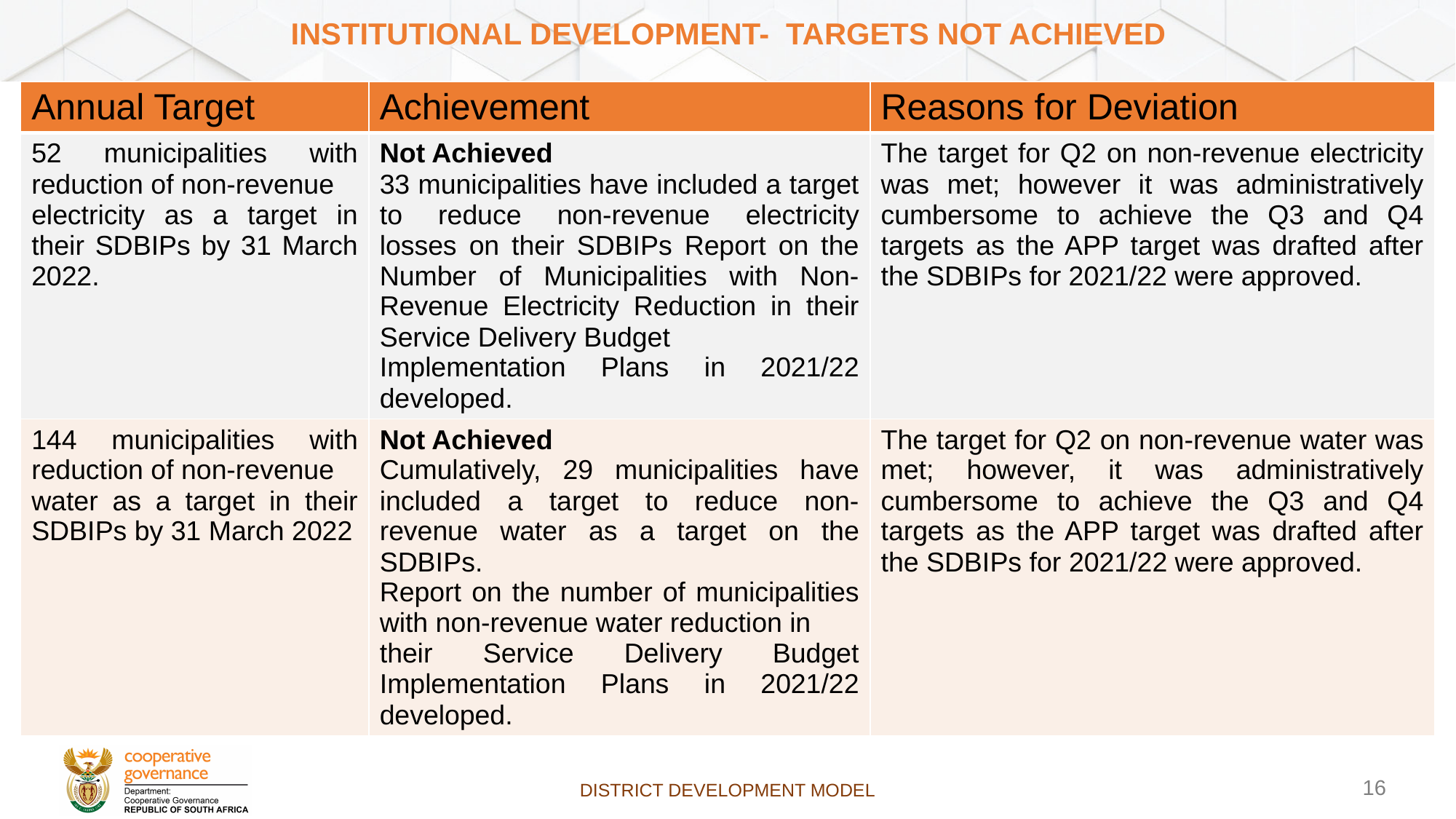

# Institutional development-  TARGETS not achieved
| Annual Target | Achievement | Reasons for Deviation |
| --- | --- | --- |
| 52 municipalities with reduction of non-revenue electricity as a target in their SDBIPs by 31 March 2022. | Not Achieved 33 municipalities have included a target to reduce non-revenue electricity losses on their SDBIPs Report on the Number of Municipalities with Non- Revenue Electricity Reduction in their Service Delivery Budget Implementation Plans in 2021/22 developed. | The target for Q2 on non-revenue electricity was met; however it was administratively cumbersome to achieve the Q3 and Q4 targets as the APP target was drafted after the SDBIPs for 2021/22 were approved. |
| 144 municipalities with reduction of non-revenue water as a target in their SDBIPs by 31 March 2022 | Not Achieved Cumulatively, 29 municipalities have included a target to reduce non-revenue water as a target on the SDBIPs. Report on the number of municipalities with non-revenue water reduction in their Service Delivery Budget Implementation Plans in 2021/22 developed. | The target for Q2 on non-revenue water was met; however, it was administratively cumbersome to achieve the Q3 and Q4 targets as the APP target was drafted after the SDBIPs for 2021/22 were approved. |